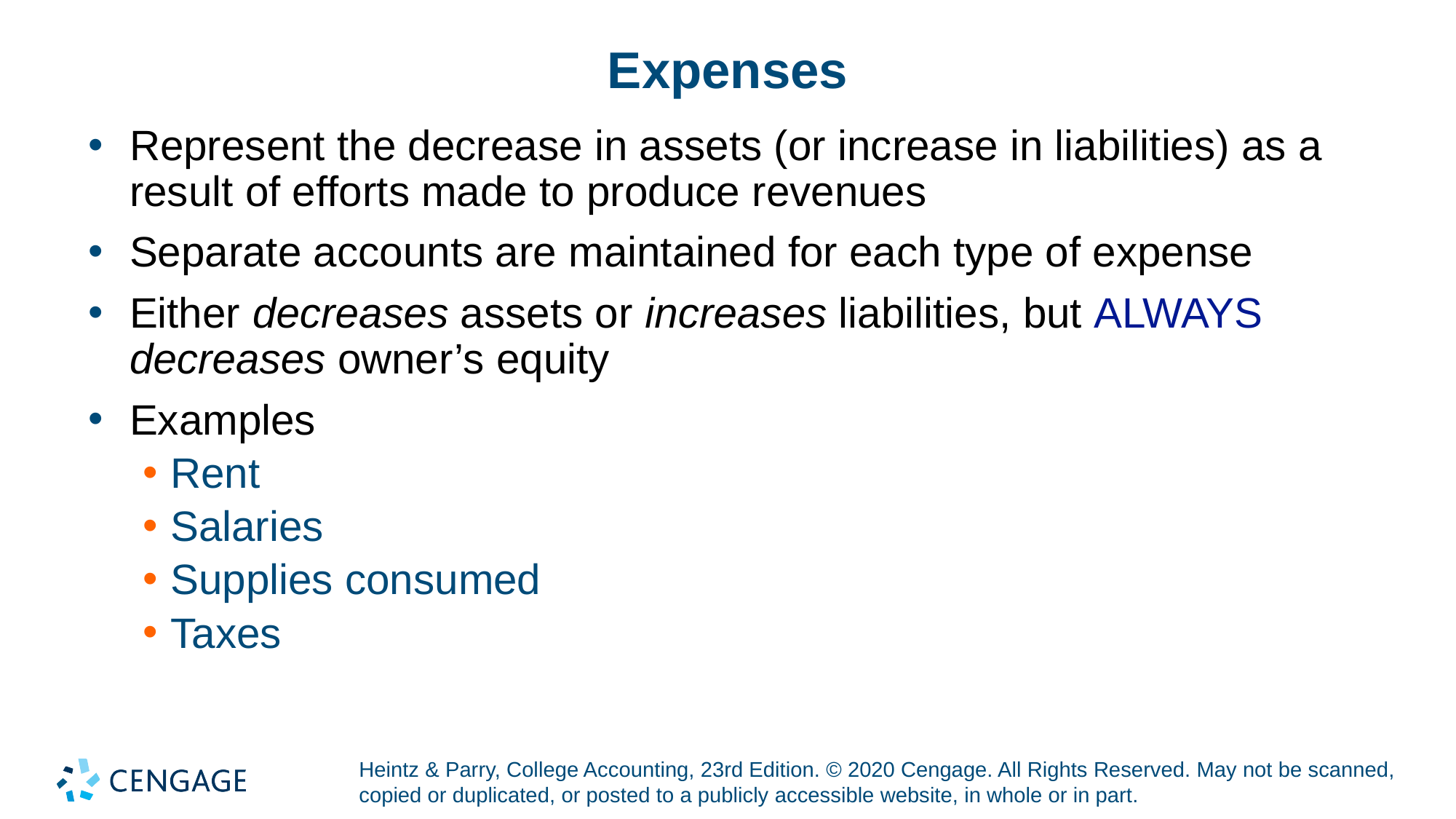

# Expenses
Represent the decrease in assets (or increase in liabilities) as a result of efforts made to produce revenues
Separate accounts are maintained for each type of expense
Either decreases assets or increases liabilities, but ALWAYS decreases owner’s equity
Examples
Rent
Salaries
Supplies consumed
Taxes